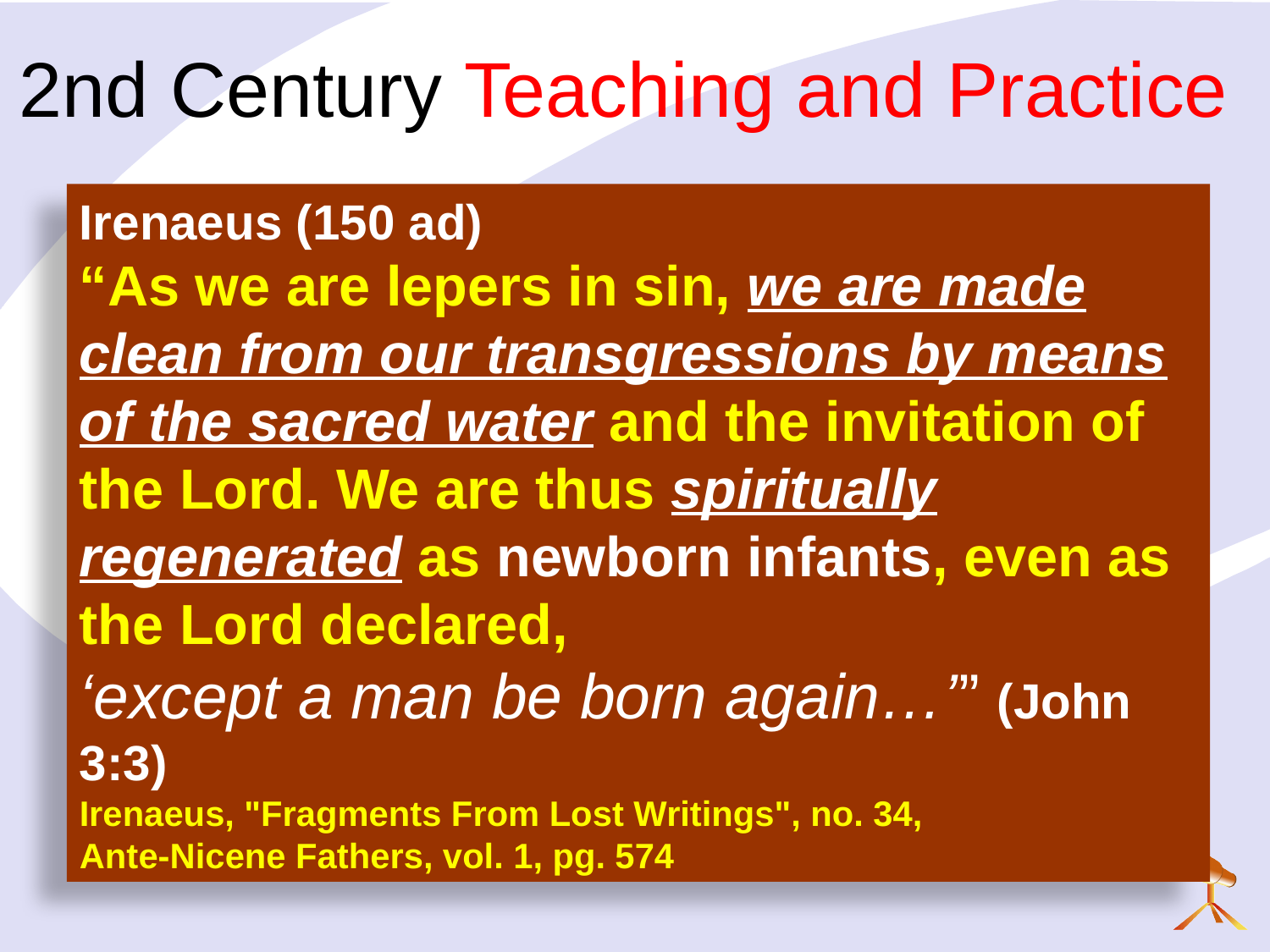

# 2nd Century Teaching and Practice
Irenaeus (150 ad)
“As we are lepers in sin, we are made clean from our transgressions by means of the sacred water and the invitation of the Lord. We are thus spiritually regenerated as newborn infants, even as the Lord declared,
‘except a man be born again…’” (John 3:3)
Irenaeus, "Fragments From Lost Writings", no. 34,
Ante-Nicene Fathers, vol. 1, pg. 574